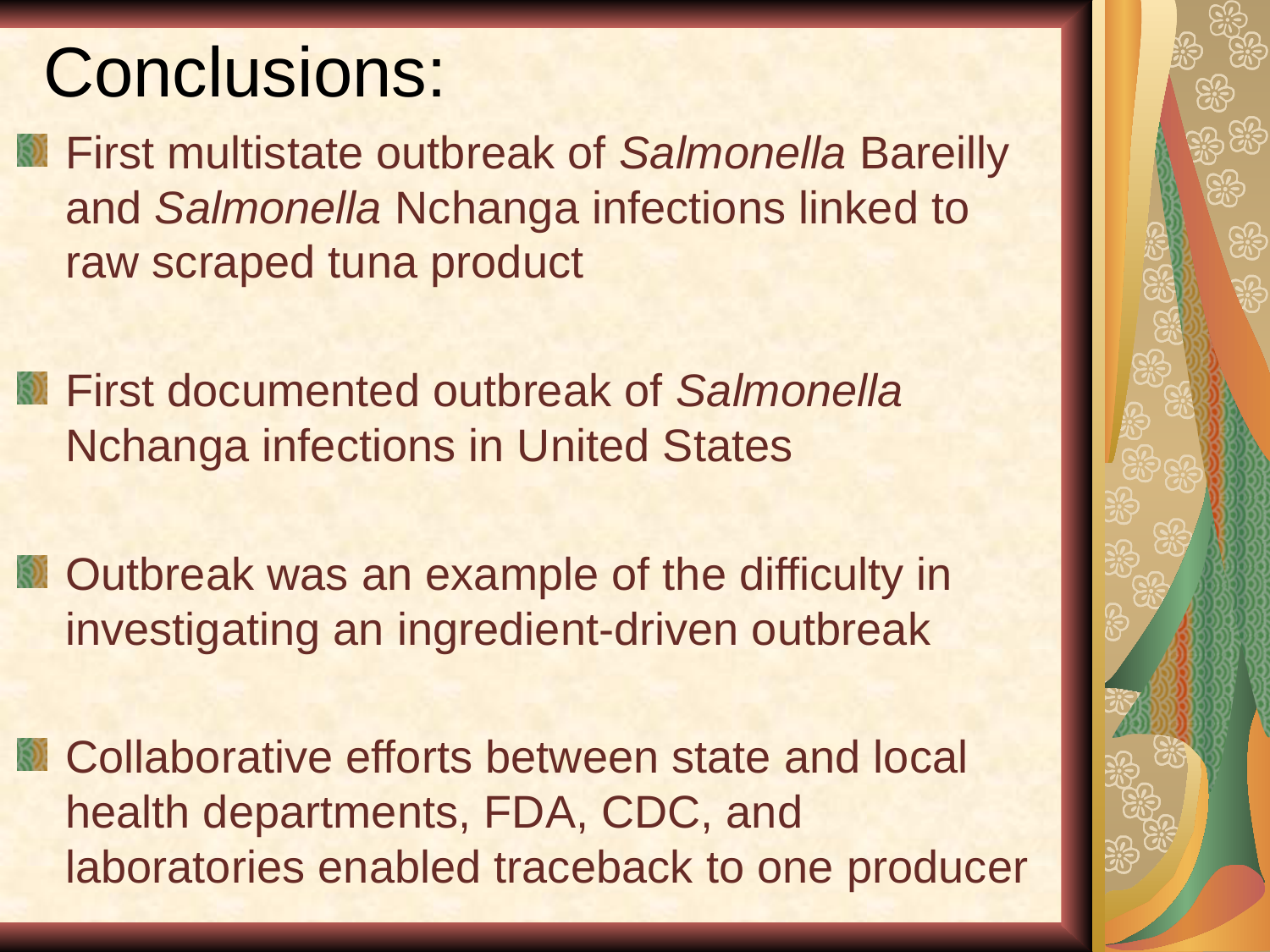

# Conclusions:
First multistate outbreak of Salmonella Bareilly and Salmonella Nchanga infections linked to raw scraped tuna product

First documented outbreak of Salmonella Nchanga infections in United States

Outbreak was an example of the difficulty in investigating an ingredient-driven outbreak

Collaborative efforts between state and local health departments, FDA, CDC, and laboratories enabled traceback to one producer